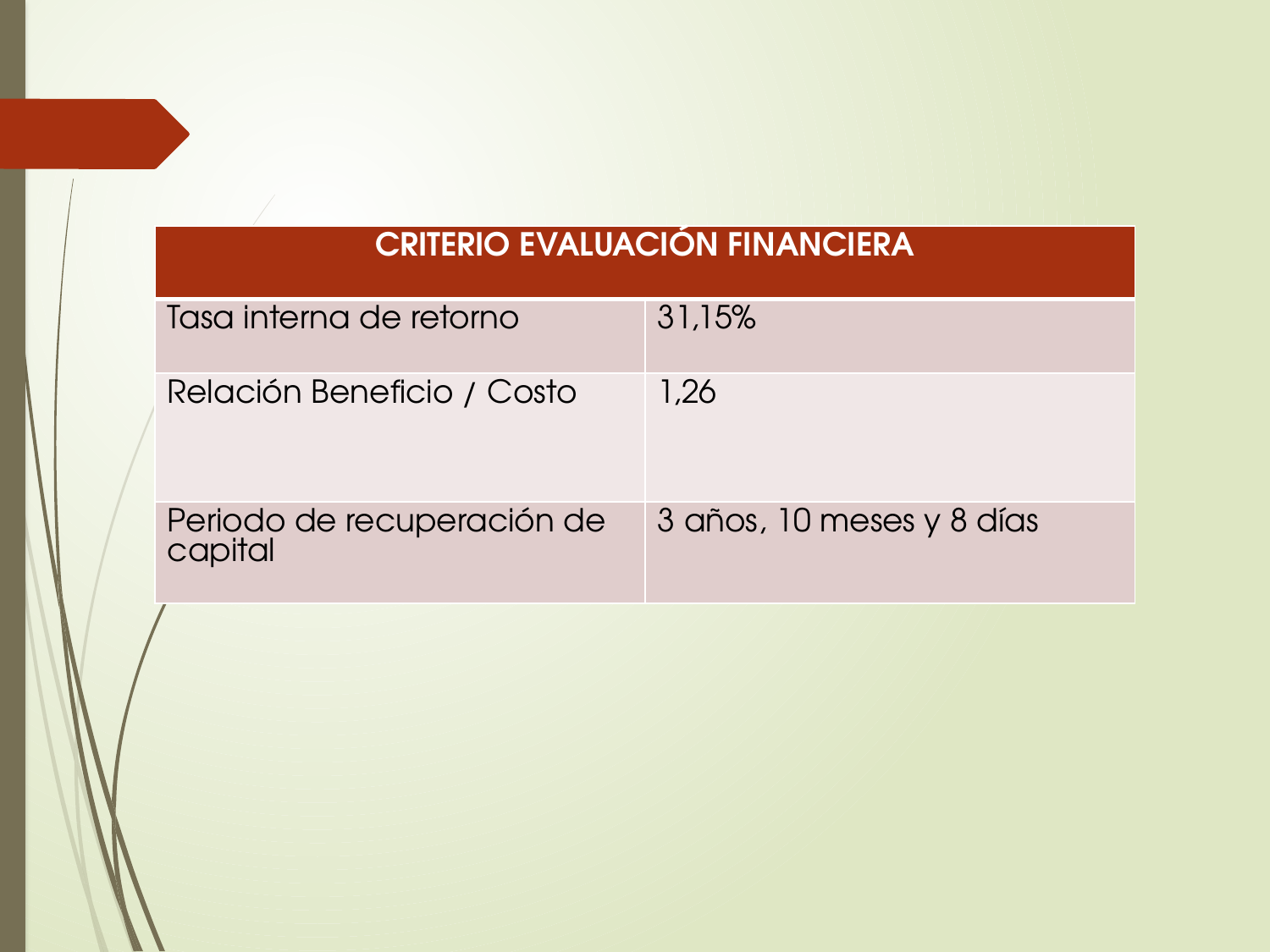

| CRITERIO EVALUACIÓN FINANCIERA |  |
| --- | --- |
| Tasa interna de retorno | 31,15% |
| Relación Beneficio / Costo | 1,26 |
| Periodo de recuperación de capital | 3 años, 10 meses y 8 días |